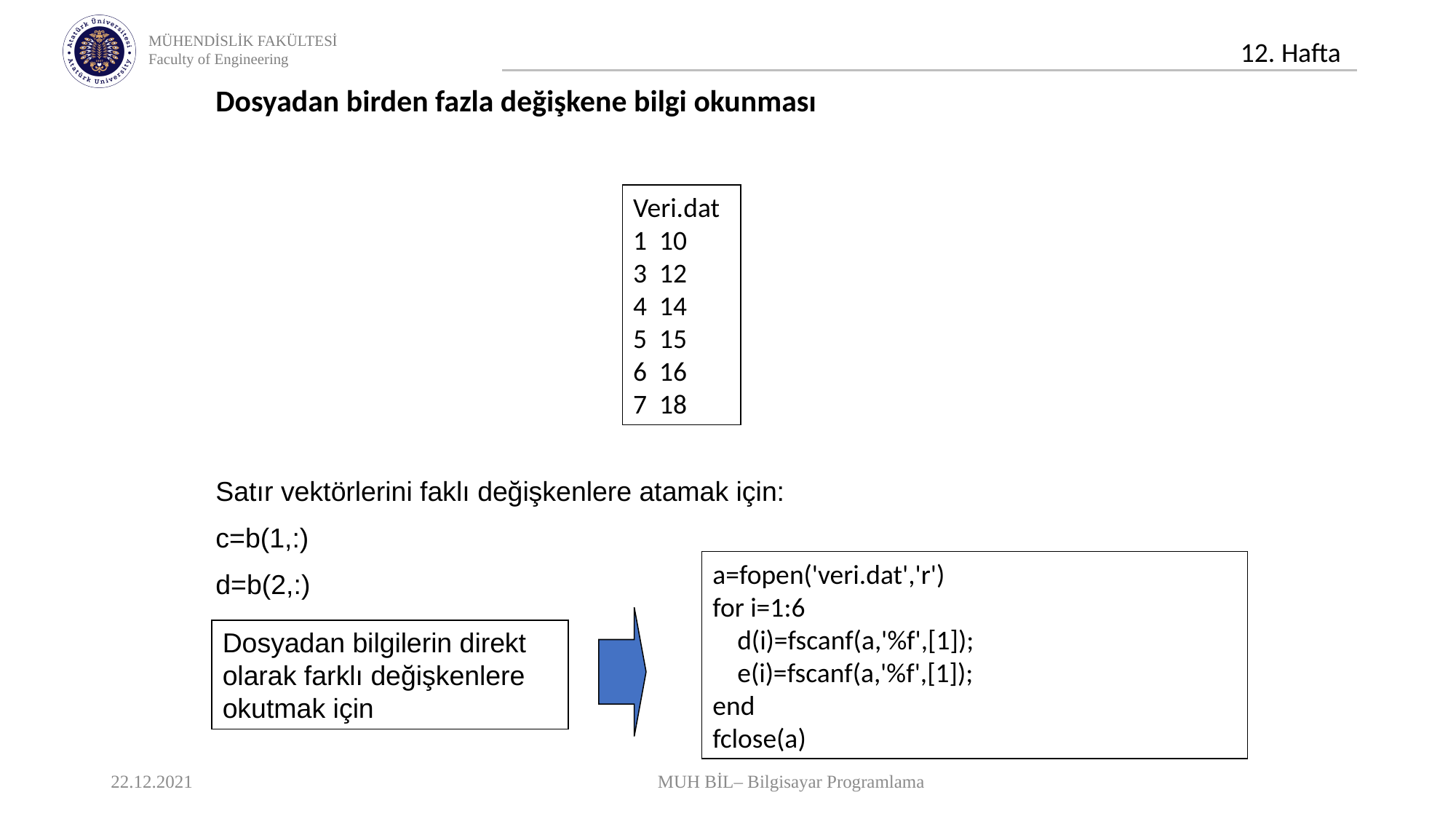

Dosyadan birden fazla değişkene bilgi okunması
Veri.dat
1  10
3  12
4  14
5  15
6  16
7  18
Satır vektörlerini faklı değişkenlere atamak için:
c=b(1,:)
d=b(2,:)
a=fopen('veri.dat','r')
for i=1:6
    d(i)=fscanf(a,'%f',[1]);
    e(i)=fscanf(a,'%f',[1]);
end
fclose(a)

Dosyadan bilgilerin direkt olarak farklı değişkenlere okutmak için
22.12.2021
MUH BİL– Bilgisayar Programlama